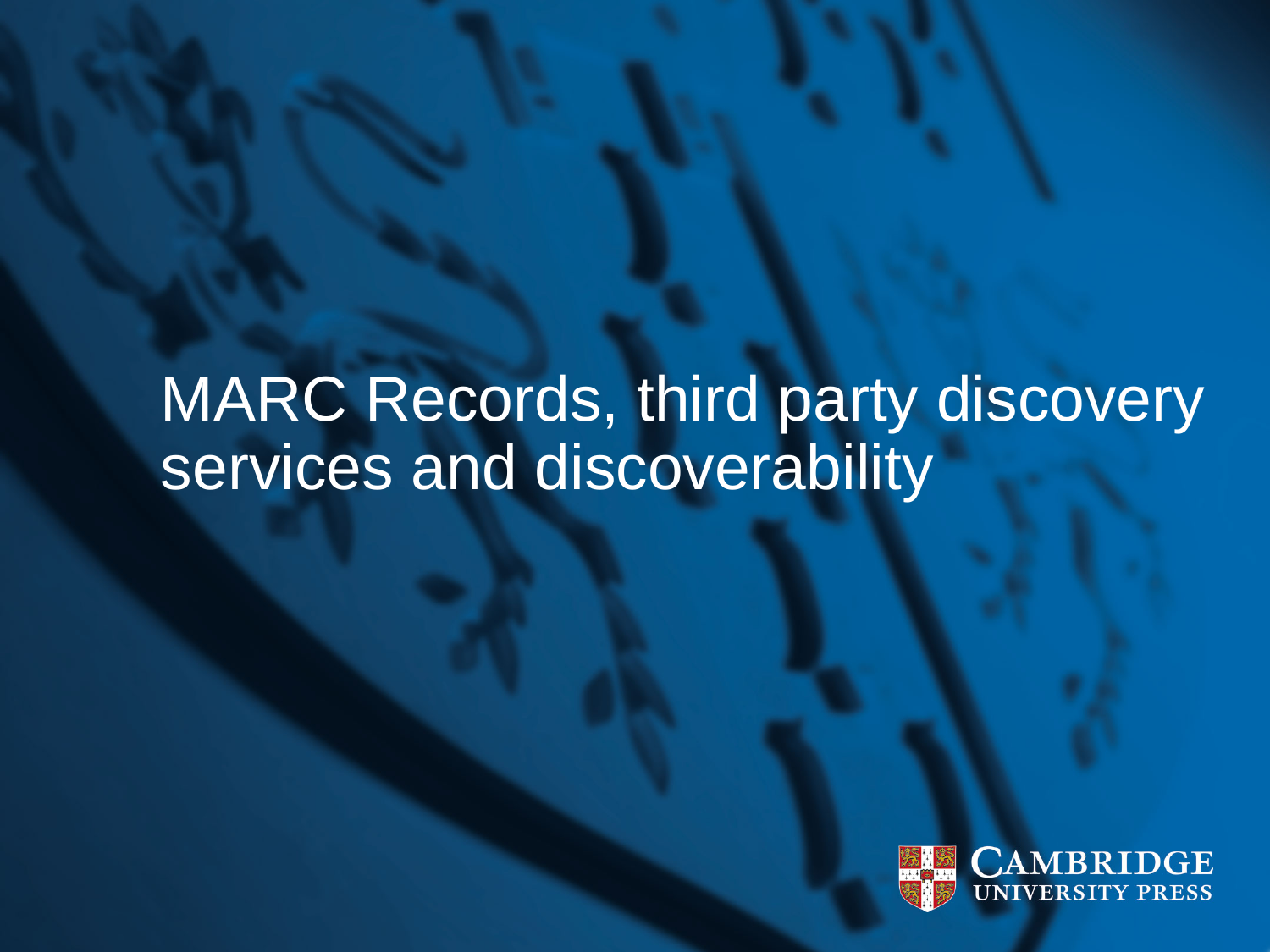

# MARC Records, third party discovery services and discoverability